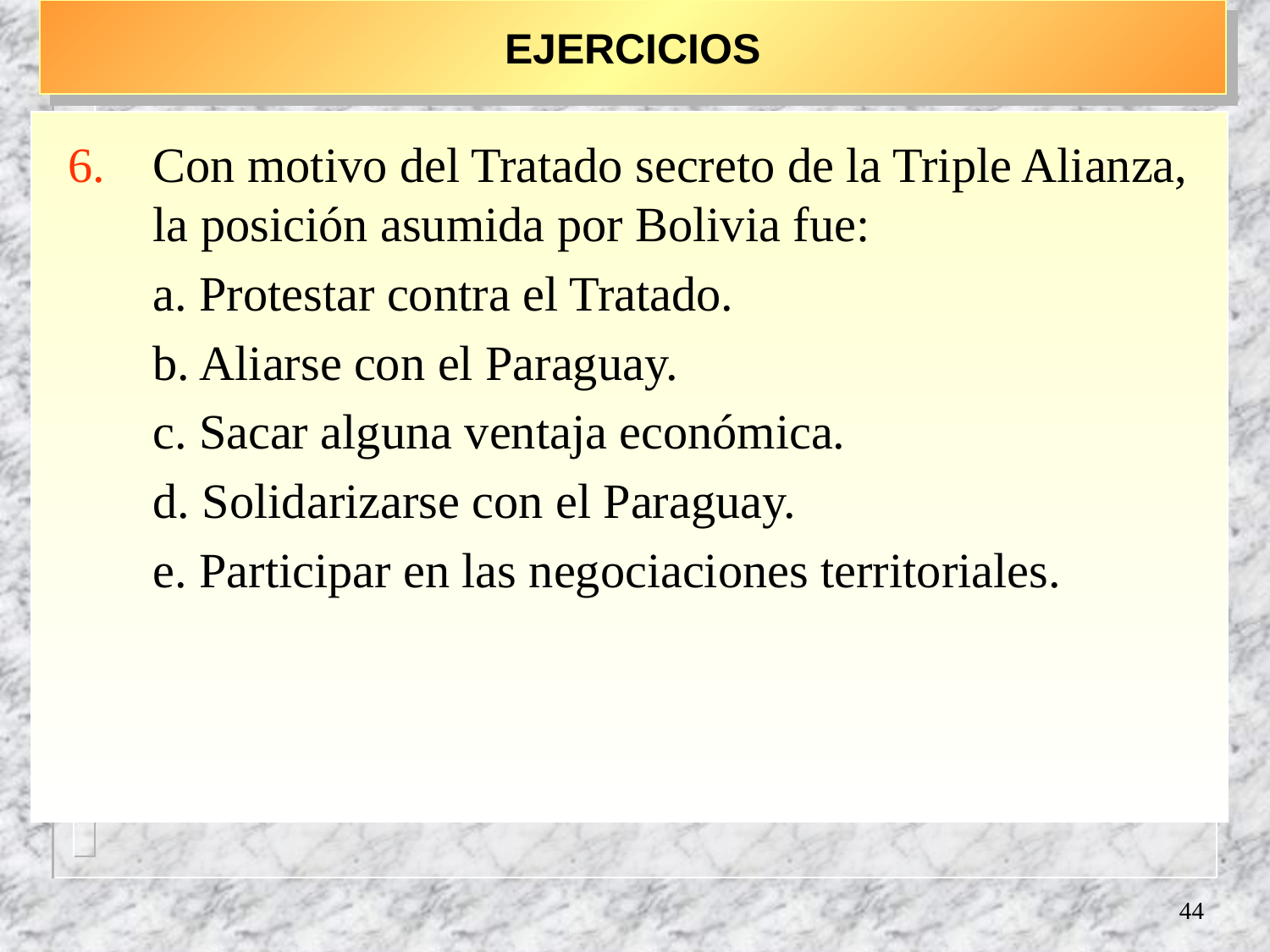

# EJERCICIOS

Con motivo del Tratado secreto de la Triple Alianza, la posición asumida por Bolivia fue:
	a. Protestar contra el Tratado.
	b. Aliarse con el Paraguay.
	c. Sacar alguna ventaja económica.
	d. Solidarizarse con el Paraguay.
	e. Participar en las negociaciones territoriales.
44